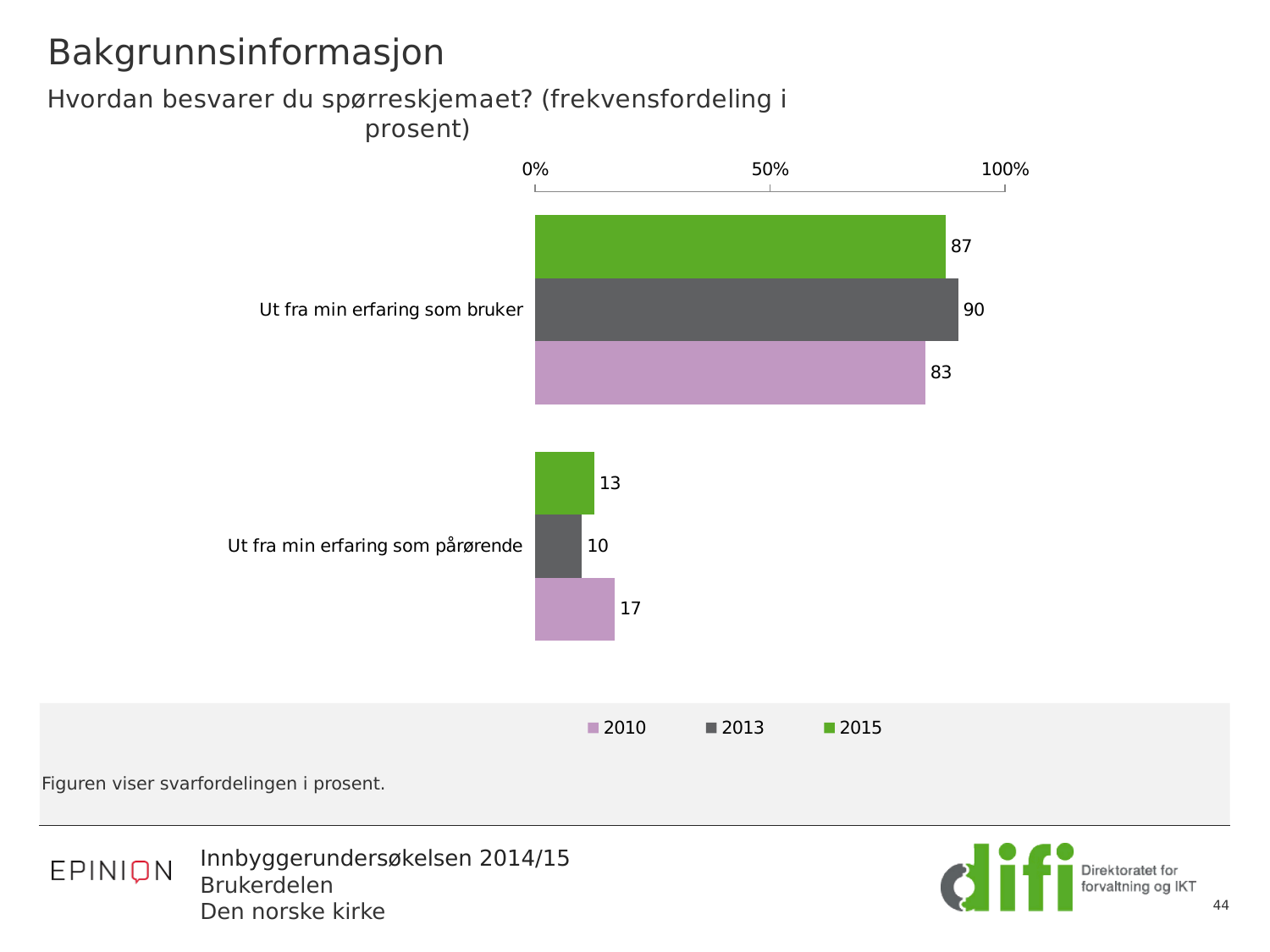

# Bakgrunnsinformasjon

### Chart: Hvordan besvarer du spørreskjemaet? (frekvensfordeling i prosent)

| Category | 2015 | 2013 | 2010 |
|---|---|---|---|
| Ut fra min erfaring som bruker | 87.409200968523 | 90.01736111111111 | 83.03571428571429 |
| Ut fra min erfaring som pårørende | 12.590799031477001 | 9.982638888888891 | 16.964285714285715 |
Figuren viser svarfordelingen i prosent.
44